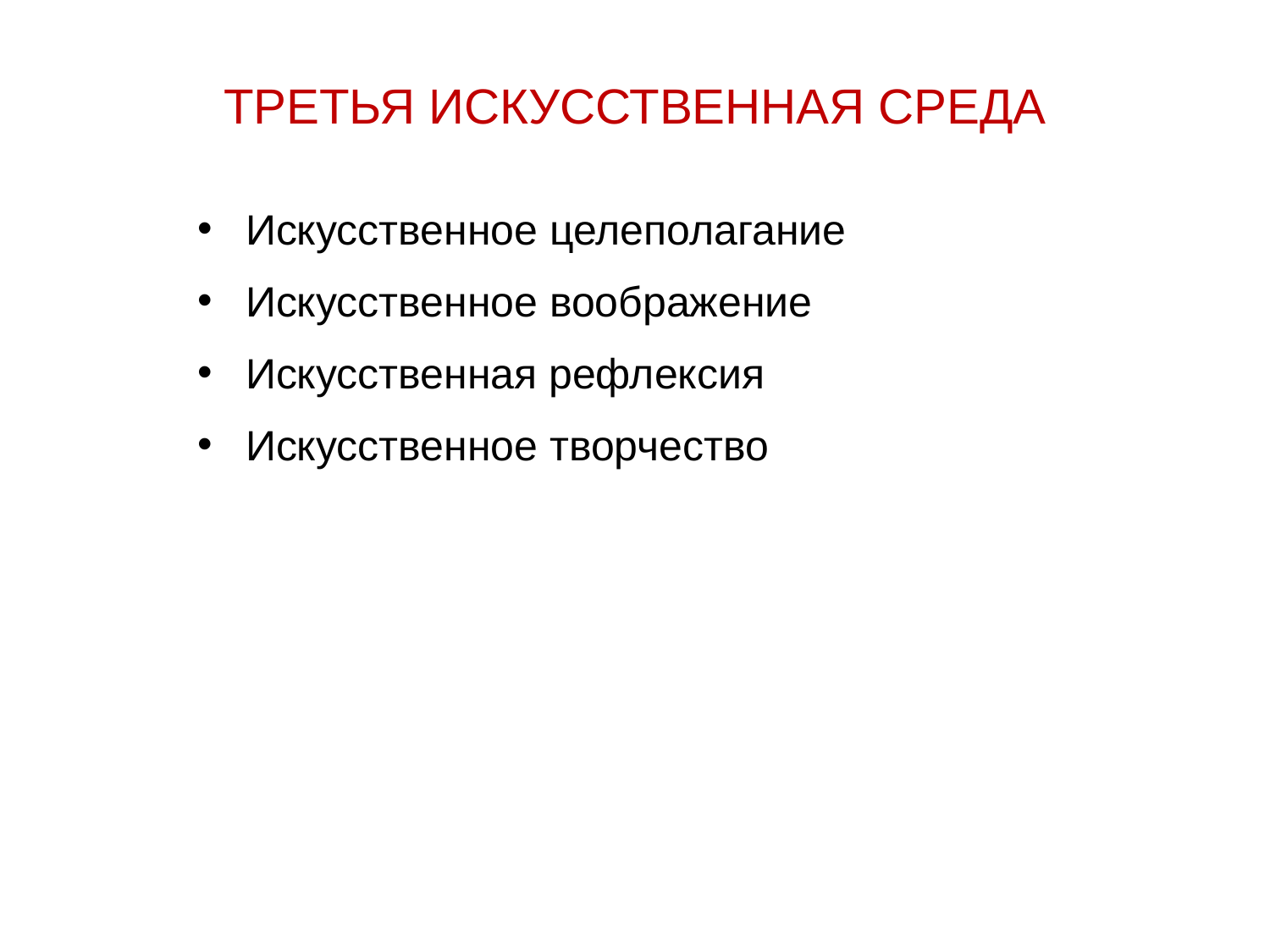

ТРЕТЬЯ ИСКУССТВЕННАЯ СРЕДА
Искусственное целеполагание
Искусственное воображение
Искусственная рефлексия
Искусственное творчество
35